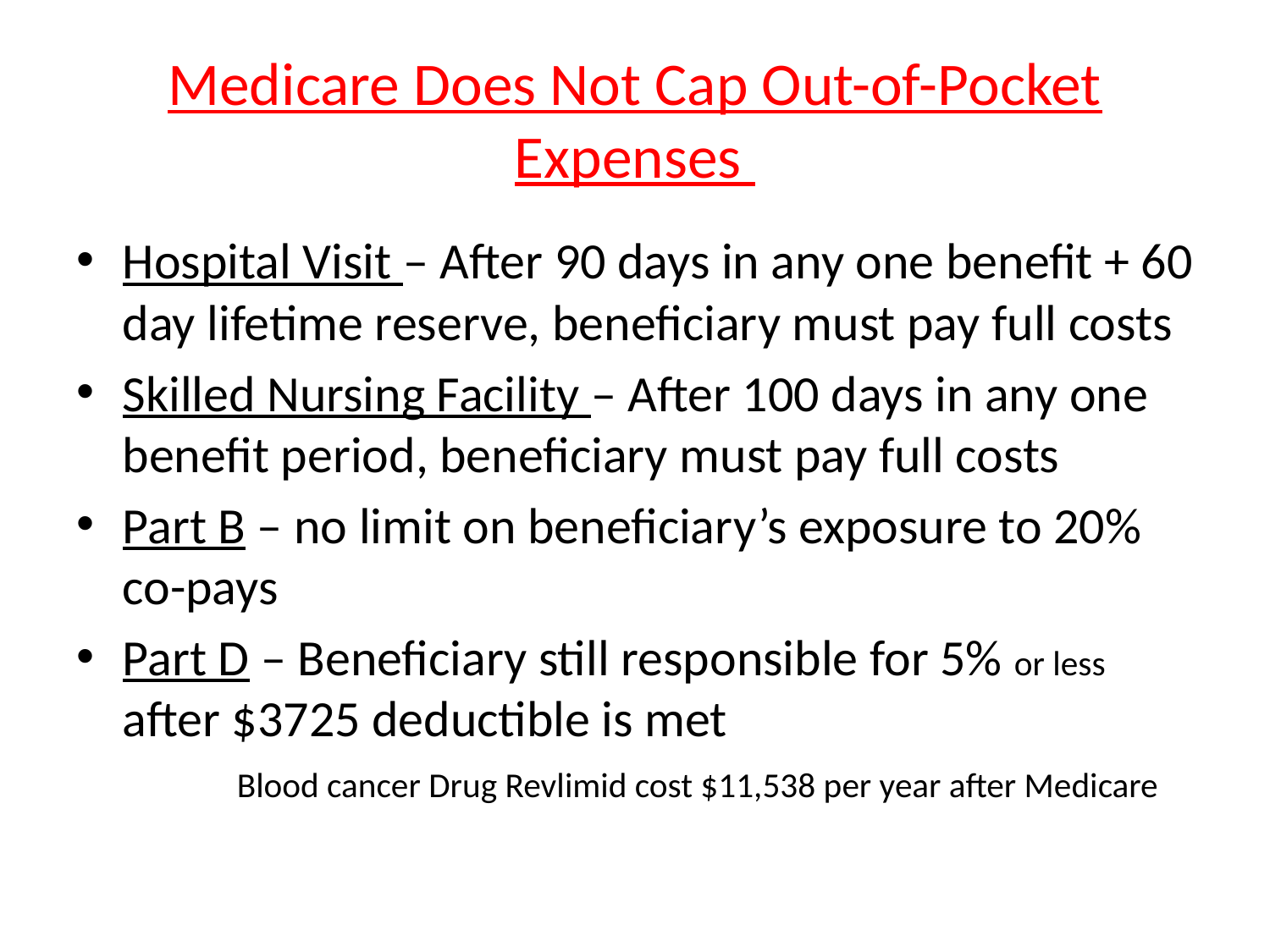

# Medicare Does Not Cap Out-of-Pocket Expenses
Hospital Visit – After 90 days in any one benefit + 60 day lifetime reserve, beneficiary must pay full costs
Skilled Nursing Facility – After 100 days in any one benefit period, beneficiary must pay full costs
Part B – no limit on beneficiary’s exposure to 20% co-pays
Part D – Beneficiary still responsible for 5% or less  after $3725 deductible is met                                                 	Blood cancer Drug Revlimid cost $11,538 per year after Medicare